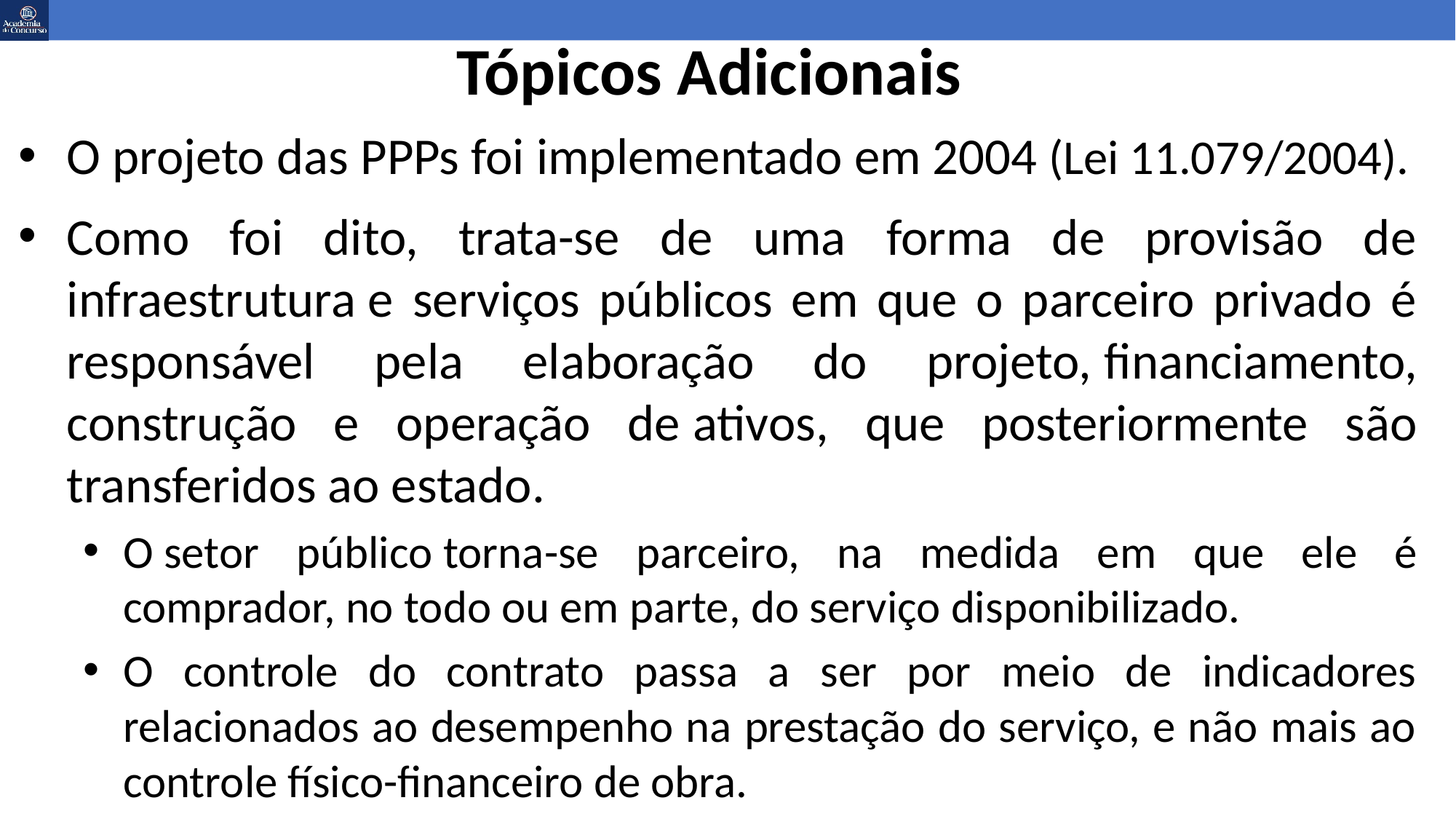

# Tópicos Adicionais
O projeto das PPPs foi implementado em 2004 (Lei 11.079/2004).

Como foi dito, trata-se de uma forma de provisão de infraestrutura e serviços públicos em que o parceiro privado é responsável pela elaboração do projeto, financiamento, construção e operação de ativos, que posteriormente são transferidos ao estado.
O setor público torna-se parceiro, na medida em que ele é comprador, no todo ou em parte, do serviço disponibilizado.
O controle do contrato passa a ser por meio de indicadores relacionados ao desempenho na prestação do serviço, e não mais ao controle físico-financeiro de obra.